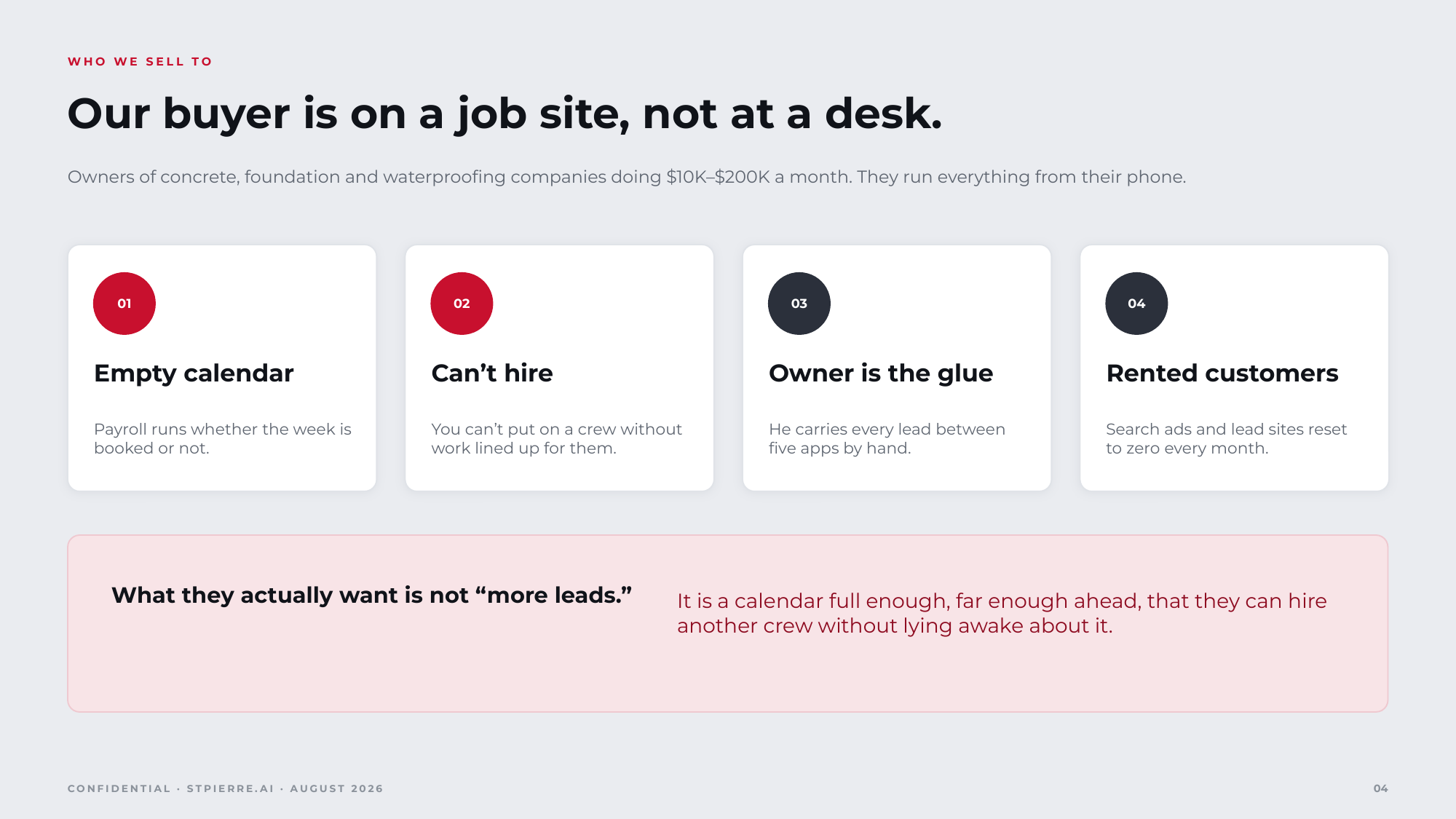

WHO WE SELL TO
Our buyer is on a job site, not at a desk.
Owners of concrete, foundation and waterproofing companies doing $10K–$200K a month. They run everything from their phone.

01
02
03
04
Empty calendar
Can’t hire
Owner is the glue
Rented customers
Payroll runs whether the week is booked or not.
You can’t put on a crew without work lined up for them.
He carries every lead between five apps by hand.
Search ads and lead sites reset to zero every month.

It is a calendar full enough, far enough ahead, that they can hire another crew without lying awake about it.
What they actually want is not “more leads.”
04
CONFIDENTIAL · STPIERRE.AI · AUGUST 2026